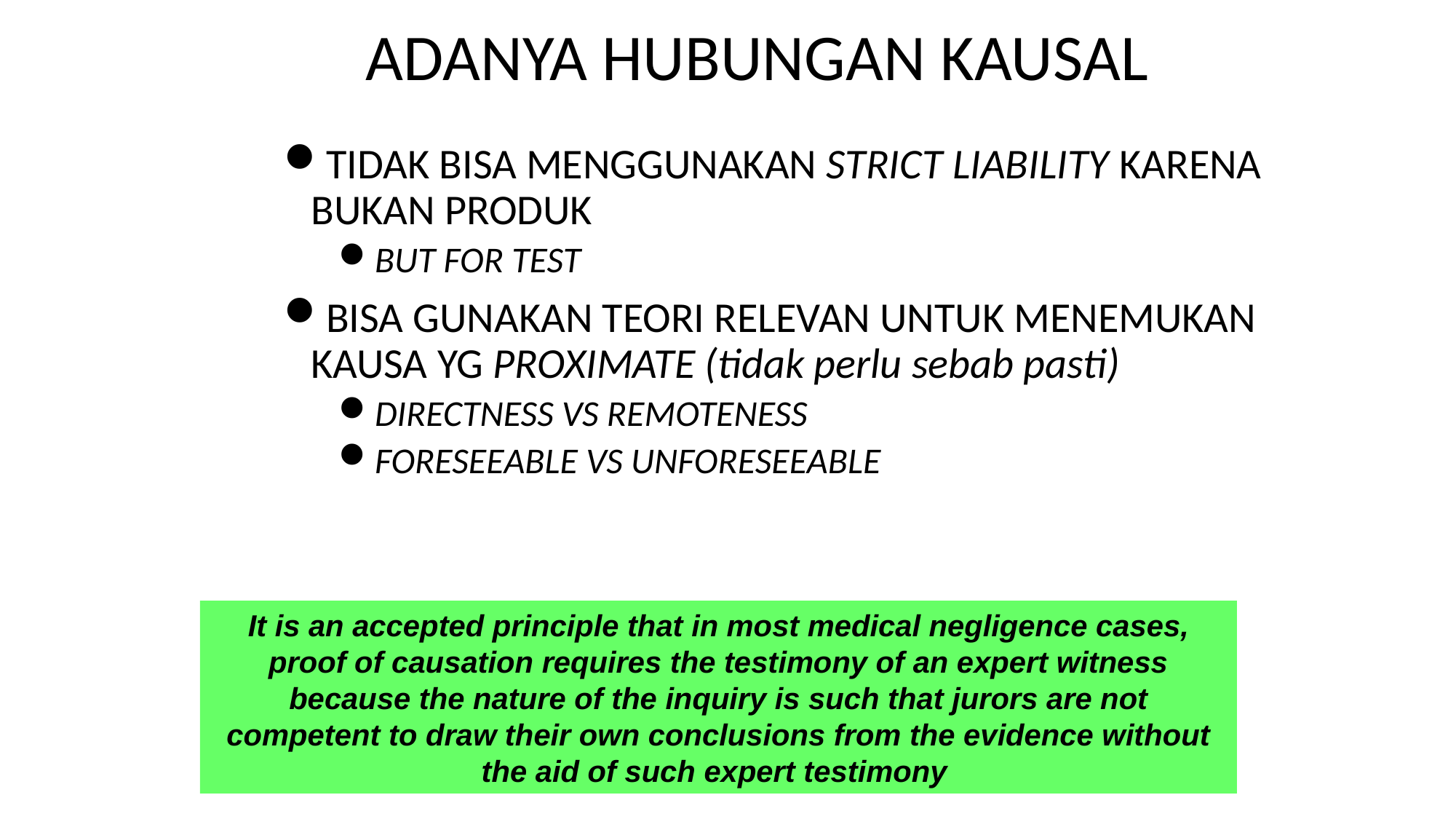

# ADANYA HUBUNGAN KAUSAL
TIDAK BISA MENGGUNAKAN STRICT LIABILITY KARENA BUKAN PRODUK
BUT FOR TEST
BISA GUNAKAN TEORI RELEVAN UNTUK MENEMUKAN KAUSA YG PROXIMATE (tidak perlu sebab pasti)
DIRECTNESS VS REMOTENESS
FORESEEABLE VS UNFORESEEABLE
It is an accepted principle that in most medical negligence cases, proof of causation requires the testimony of an expert witness because the nature of the inquiry is such that jurors are not competent to draw their own conclusions from the evidence without the aid of such expert testimony